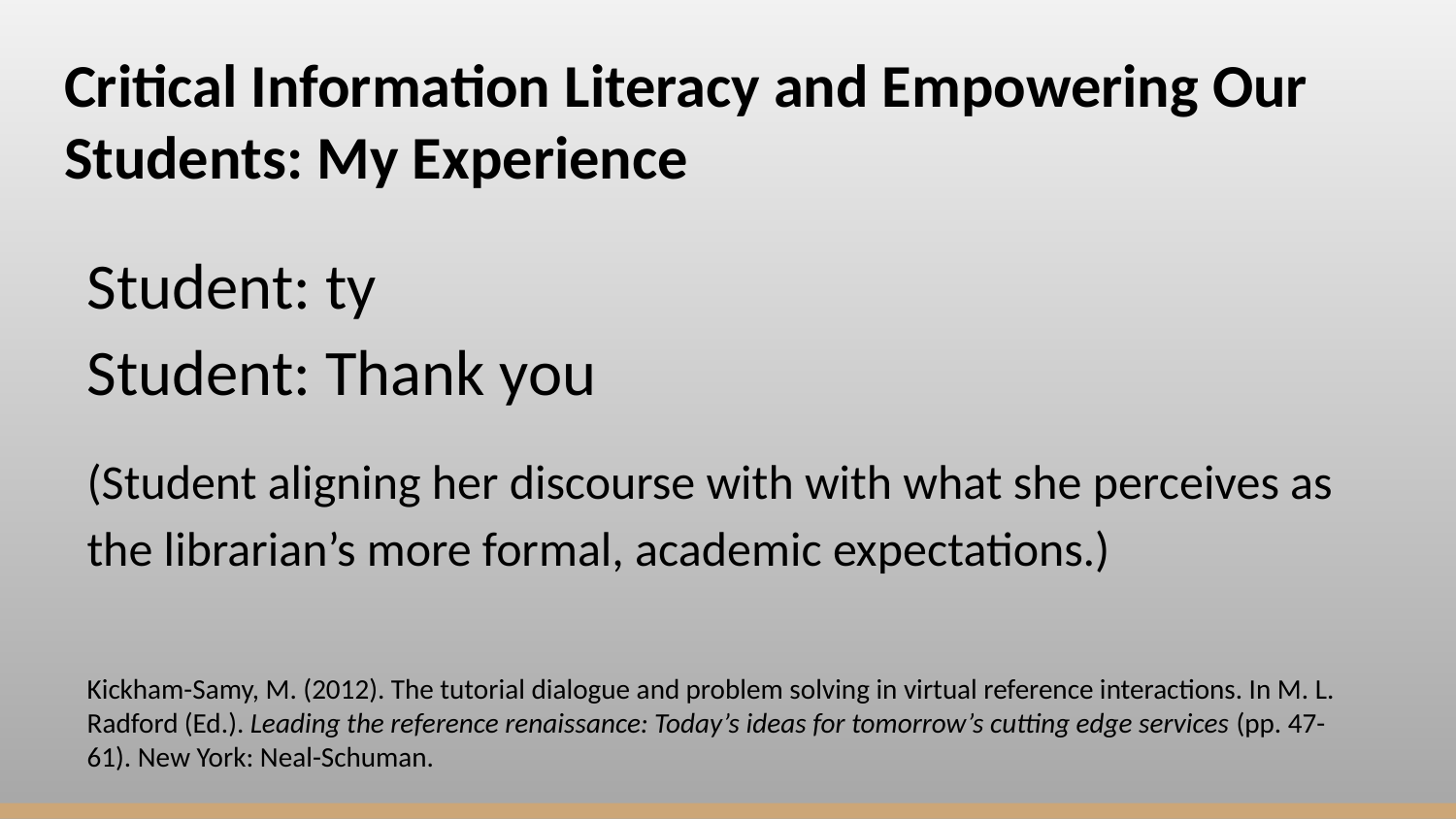

# Critical Information Literacy and Empowering Our Students: My Experience
Student: ty
Student: Thank you

(Student aligning her discourse with with what she perceives as the librarian’s more formal, academic expectations.)
Kickham-Samy, M. (2012). The tutorial dialogue and problem solving in virtual reference interactions. In M. L. Radford (Ed.). Leading the reference renaissance: Today’s ideas for tomorrow’s cutting edge services (pp. 47-61). New York: Neal-Schuman.